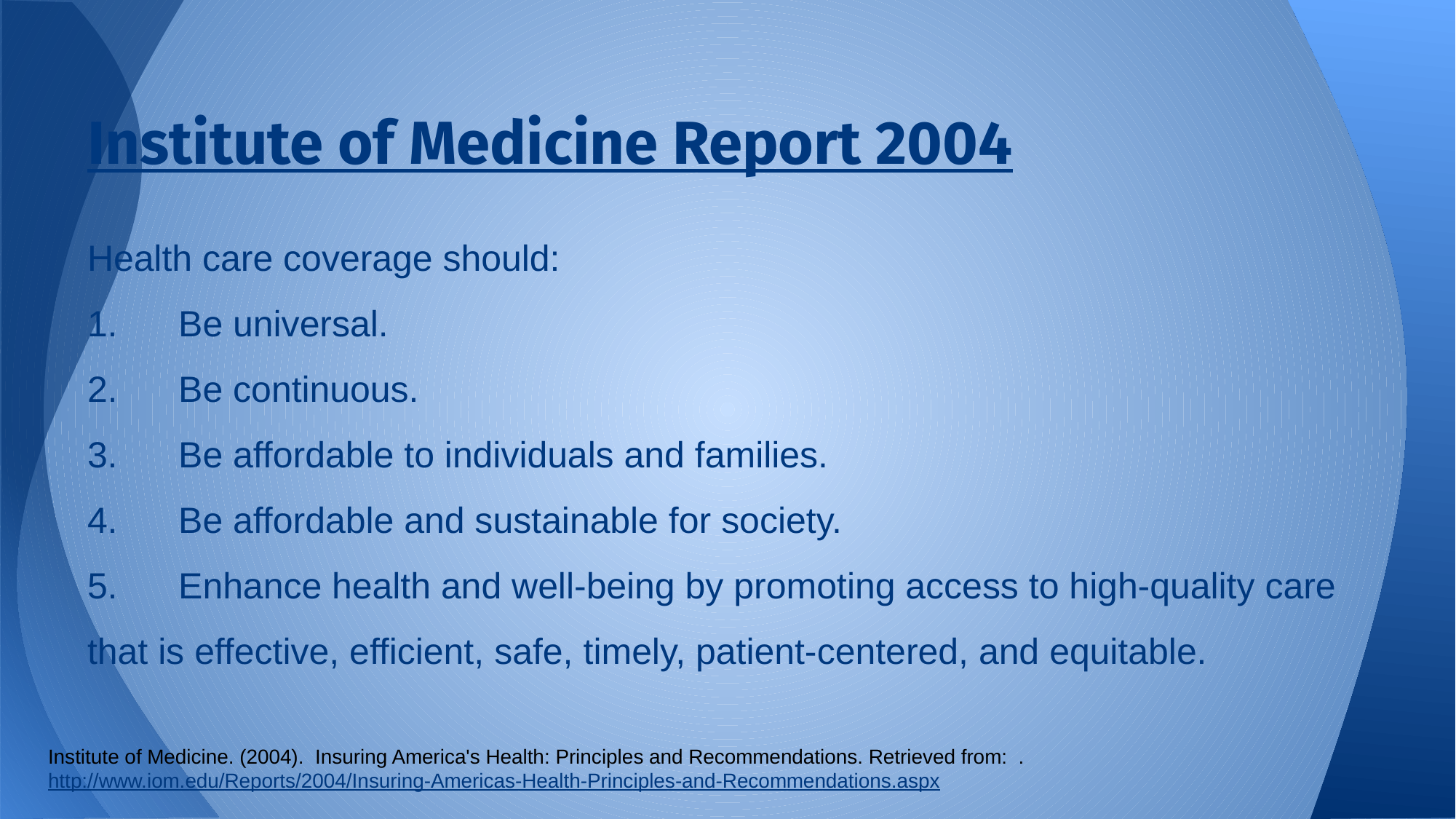

# Institute of Medicine Report 2004
Health care coverage should:
1.      Be universal.
2.      Be continuous.
3.      Be affordable to individuals and families.
4.      Be affordable and sustainable for society.
5.      Enhance health and well-being by promoting access to high-quality care that is effective, efficient, safe, timely, patient-centered, and equitable.
Institute of Medicine. (2004).  Insuring America's Health: Principles and Recommendations. Retrieved from:  .http://www.iom.edu/Reports/2004/Insuring-Americas-Health-Principles-and-Recommendations.aspx